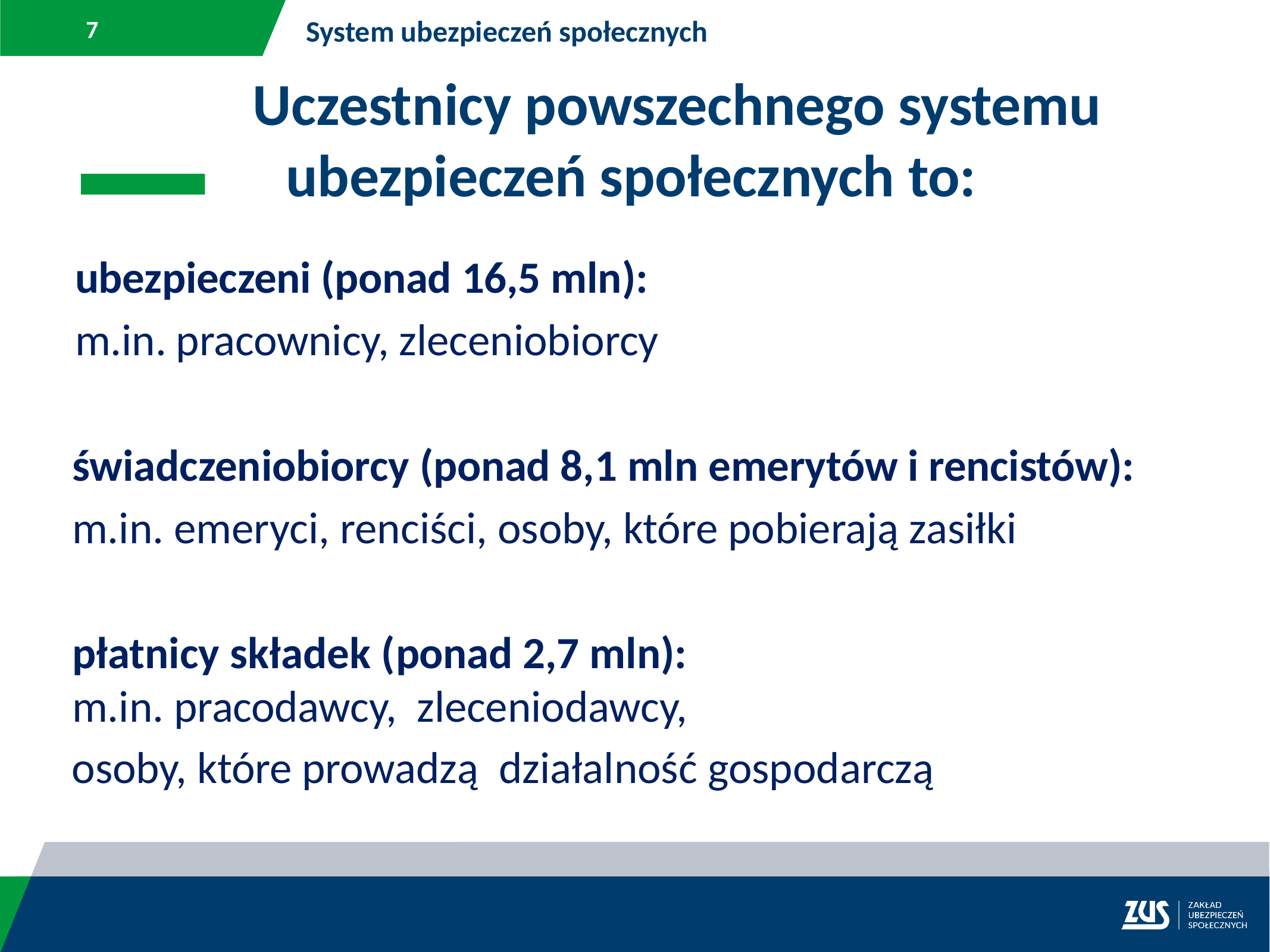

System ubezpieczeń społecznych
		Uczestnicy powszechnego systemu
                ubezpieczeń społecznych to:
ubezpieczeni (ponad 16,5 mln):
m.in. pracownicy, zleceniobiorcy

świadczeniobiorcy (ponad 8,1 mln emerytów i rencistów):
m.in. emeryci, renciści, osoby, które pobierają zasiłki

płatnicy składek (ponad 2,7 mln):
m.in. pracodawcy,  zleceniodawcy,
osoby, które prowadzą  działalność gospodarczą